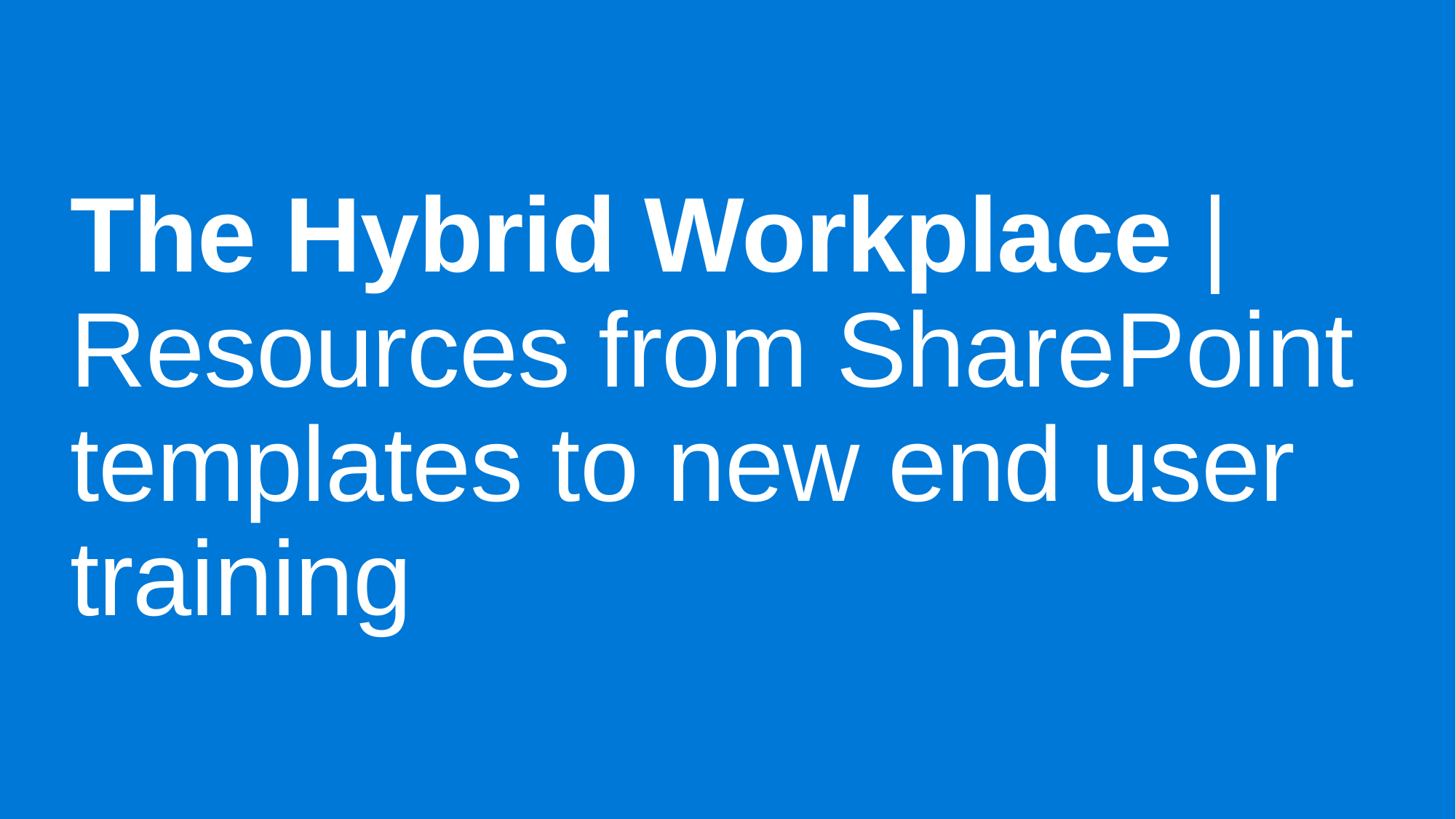

# The Hybrid Workplace | Resources from SharePoint templates to new end user training